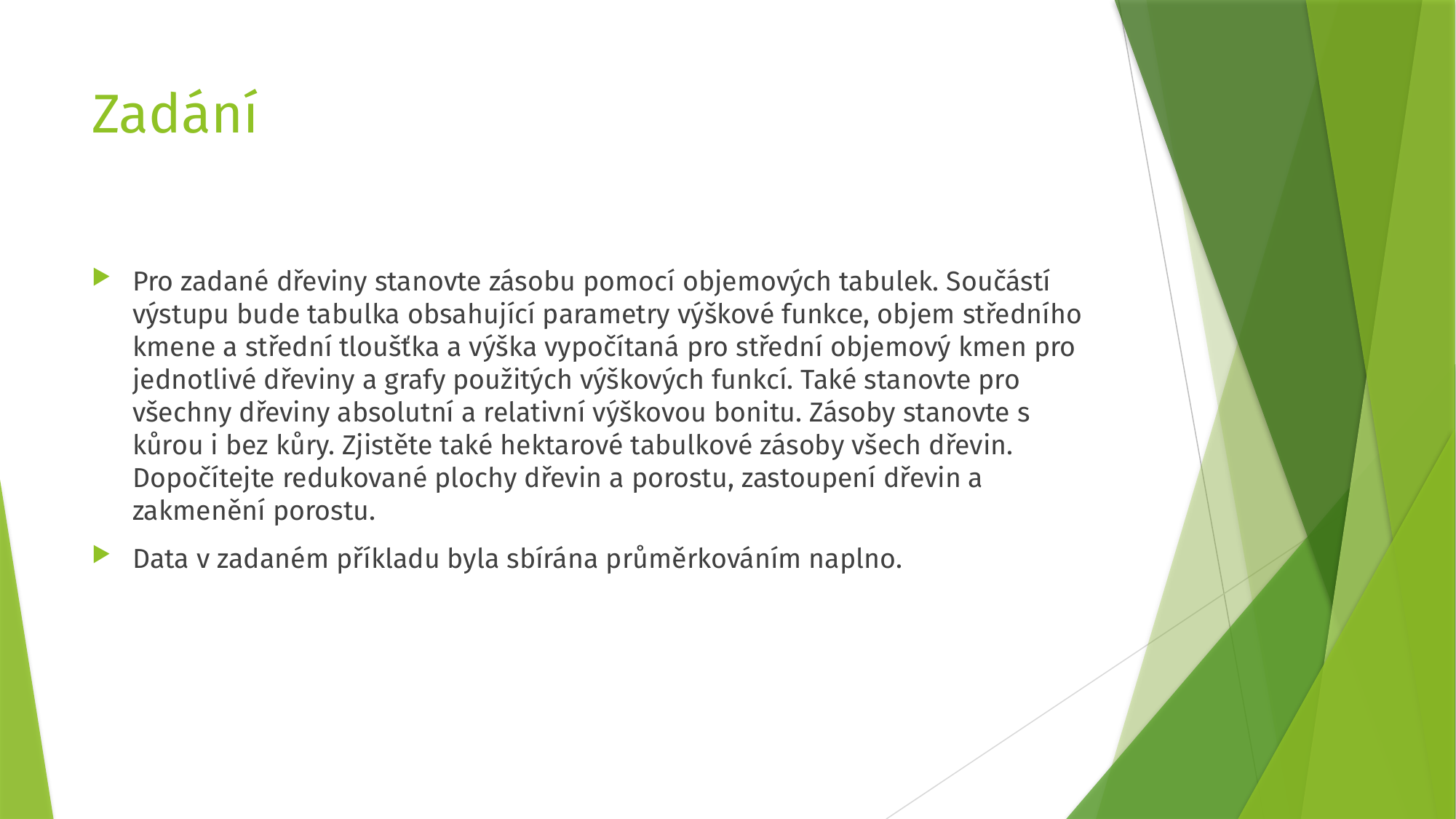

# Zadání
Pro zadané dřeviny stanovte zásobu pomocí objemových tabulek. Součástí výstupu bude tabulka obsahující parametry výškové funkce, objem středního kmene a střední tloušťka a výška vypočítaná pro střední objemový kmen pro jednotlivé dřeviny a grafy použitých výškových funkcí. Také stanovte pro všechny dřeviny absolutní a relativní výškovou bonitu. Zásoby stanovte s kůrou i bez kůry. Zjistěte také hektarové tabulkové zásoby všech dřevin. Dopočítejte redukované plochy dřevin a porostu, zastoupení dřevin a zakmenění porostu.
Data v zadaném příkladu byla sbírána průměrkováním naplno.